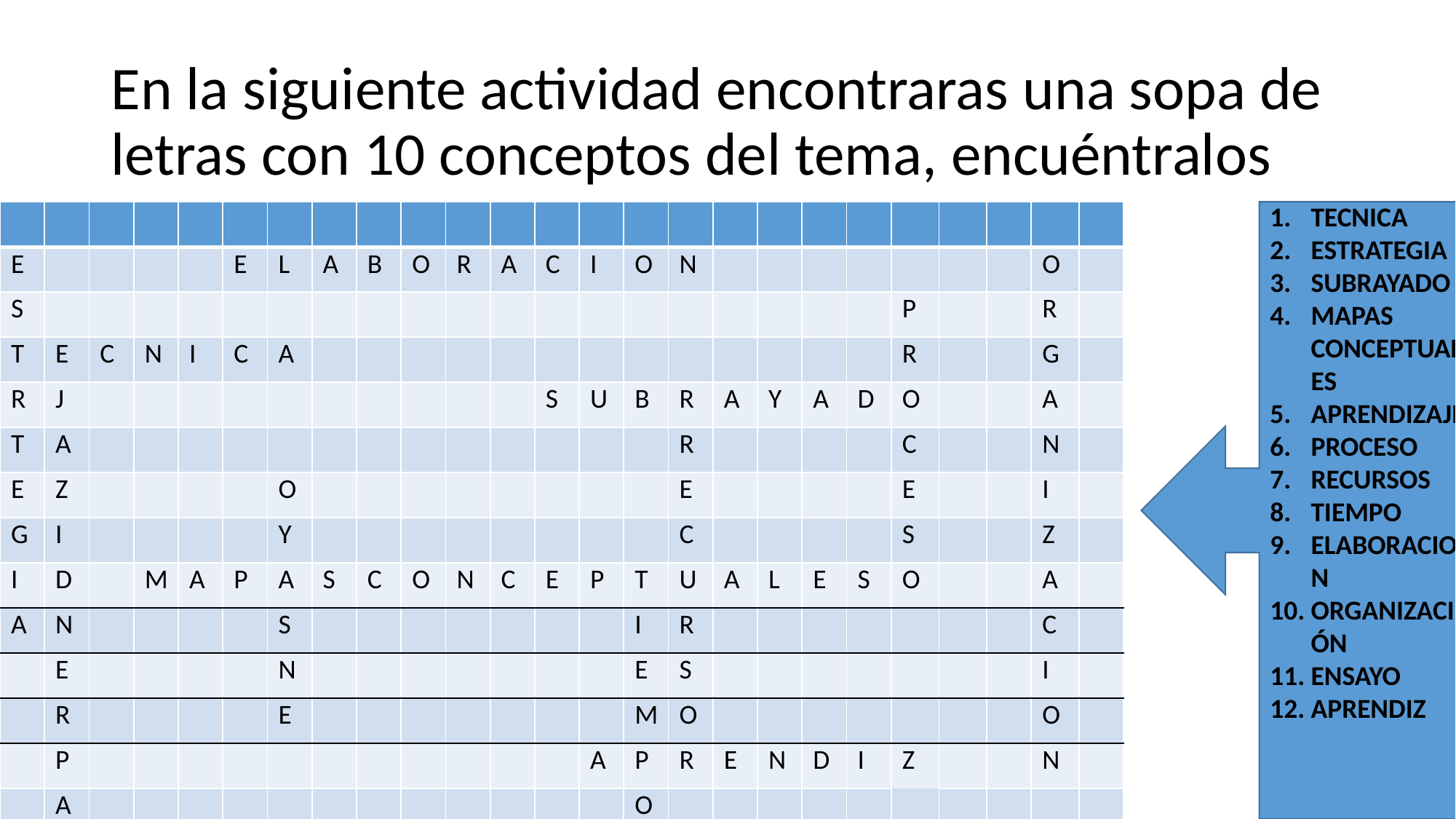

# En la siguiente actividad encontraras una sopa de letras con 10 conceptos del tema, encuéntralos
|  |  |  |  |  |  |  |  |  |  |  |  |  |  |  |  |  |  |  |  |  |  |  |  |  |
| --- | --- | --- | --- | --- | --- | --- | --- | --- | --- | --- | --- | --- | --- | --- | --- | --- | --- | --- | --- | --- | --- | --- | --- | --- |
| E |  |  |  |  | E | L | A | B | O | R | A | C | I | O | N |  |  |  |  |  |  |  | O |  |
| S |  |  |  |  |  |  |  |  |  |  |  |  |  |  |  |  |  |  |  | P |  |  | R |  |
| T | E | C | N | I | C | A |  |  |  |  |  |  |  |  |  |  |  |  |  | R |  |  | G |  |
| R | J |  |  |  |  |  |  |  |  |  |  | S | U | B | R | A | Y | A | D | O |  |  | A |  |
| T | A |  |  |  |  |  |  |  |  |  |  |  |  |  | R |  |  |  |  | C |  |  | N |  |
| E | Z |  |  |  |  | O |  |  |  |  |  |  |  |  | E |  |  |  |  | E |  |  | I |  |
| G | I |  |  |  |  | Y |  |  |  |  |  |  |  |  | C |  |  |  |  | S |  |  | Z |  |
| I | D |  | M | A | P | A | S | C | O | N | C | E | P | T | U | A | L | E | S | O |  |  | A |  |
| A | N |  |  |  |  | S |  |  |  |  |  |  |  | I | R |  |  |  |  |  |  |  | C |  |
|  | E |  |  |  |  | N |  |  |  |  |  |  |  | E | S |  |  |  |  |  |  |  | I |  |
|  | R |  |  |  |  | E |  |  |  |  |  |  |  | M | O |  |  |  |  |  |  |  | O |  |
|  | P |  |  |  |  |  |  |  |  |  |  |  | A | P | R | E | N | D | I | Z |  |  | N |  |
|  | A |  |  |  |  |  |  |  |  |  |  |  |  | O |  |  |  |  |  |  |  |  |  |  |
TECNICA
ESTRATEGIA
SUBRAYADO
MAPAS CONCEPTUALES
APRENDIZAJE
PROCESO
RECURSOS
TIEMPO
ELABORACION
ORGANIZACIÓN
ENSAYO
APRENDIZ